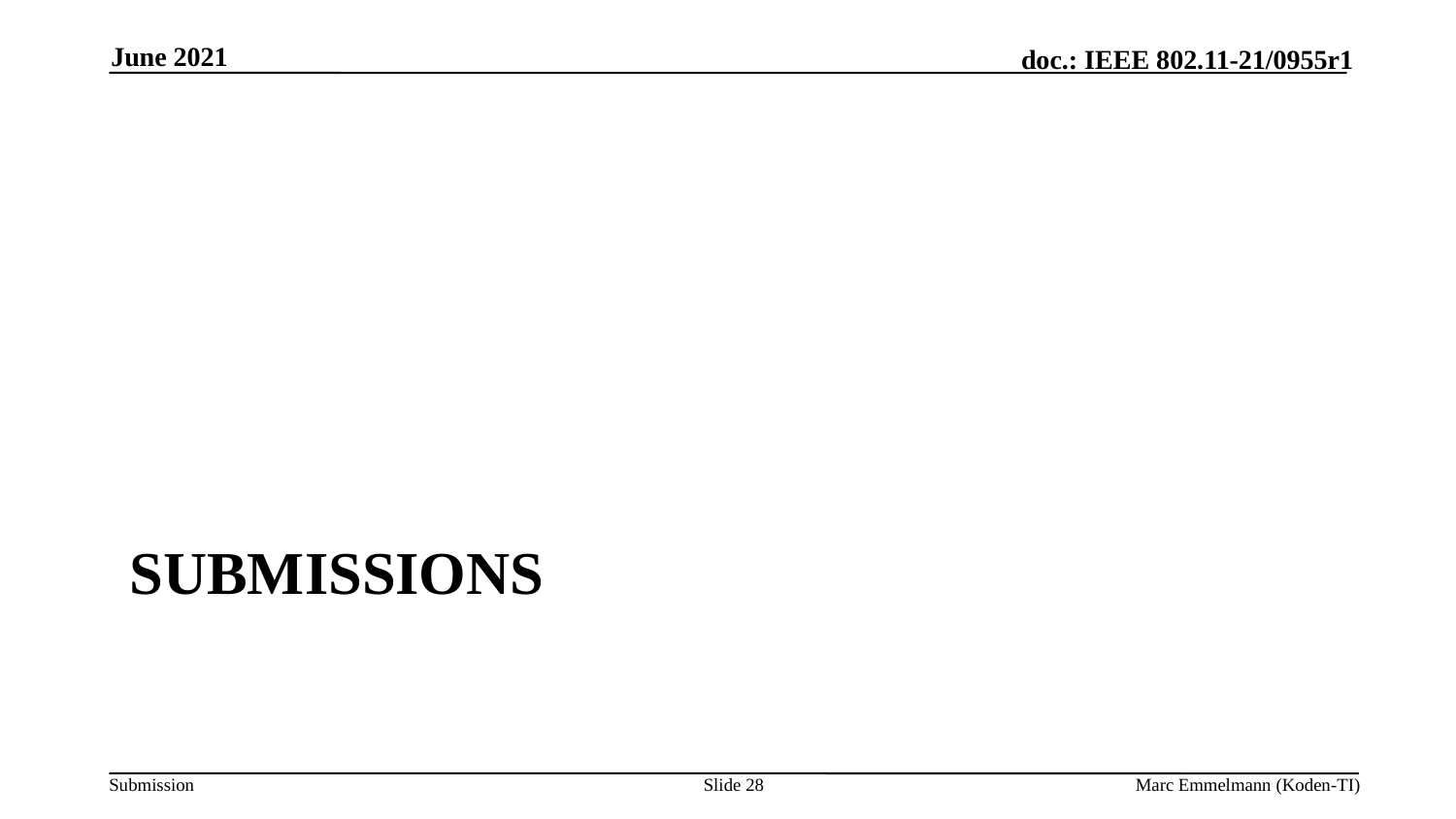

June 2021

# Submissions
Slide 28
Marc Emmelmann (Koden-TI)